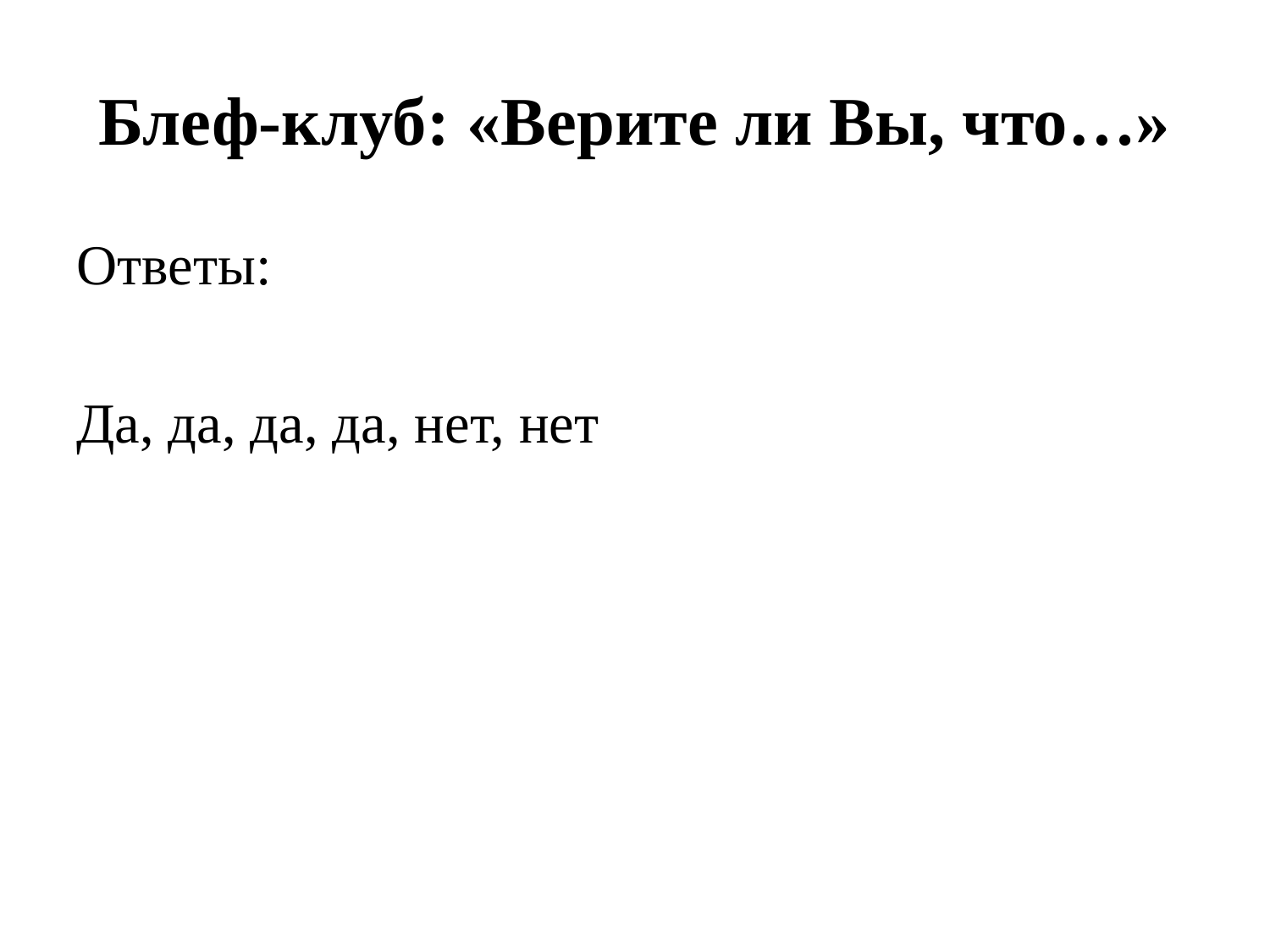

# Блеф-клуб: «Верите ли Вы, что…»
Ответы:

Да, да, да, да, нет, нет